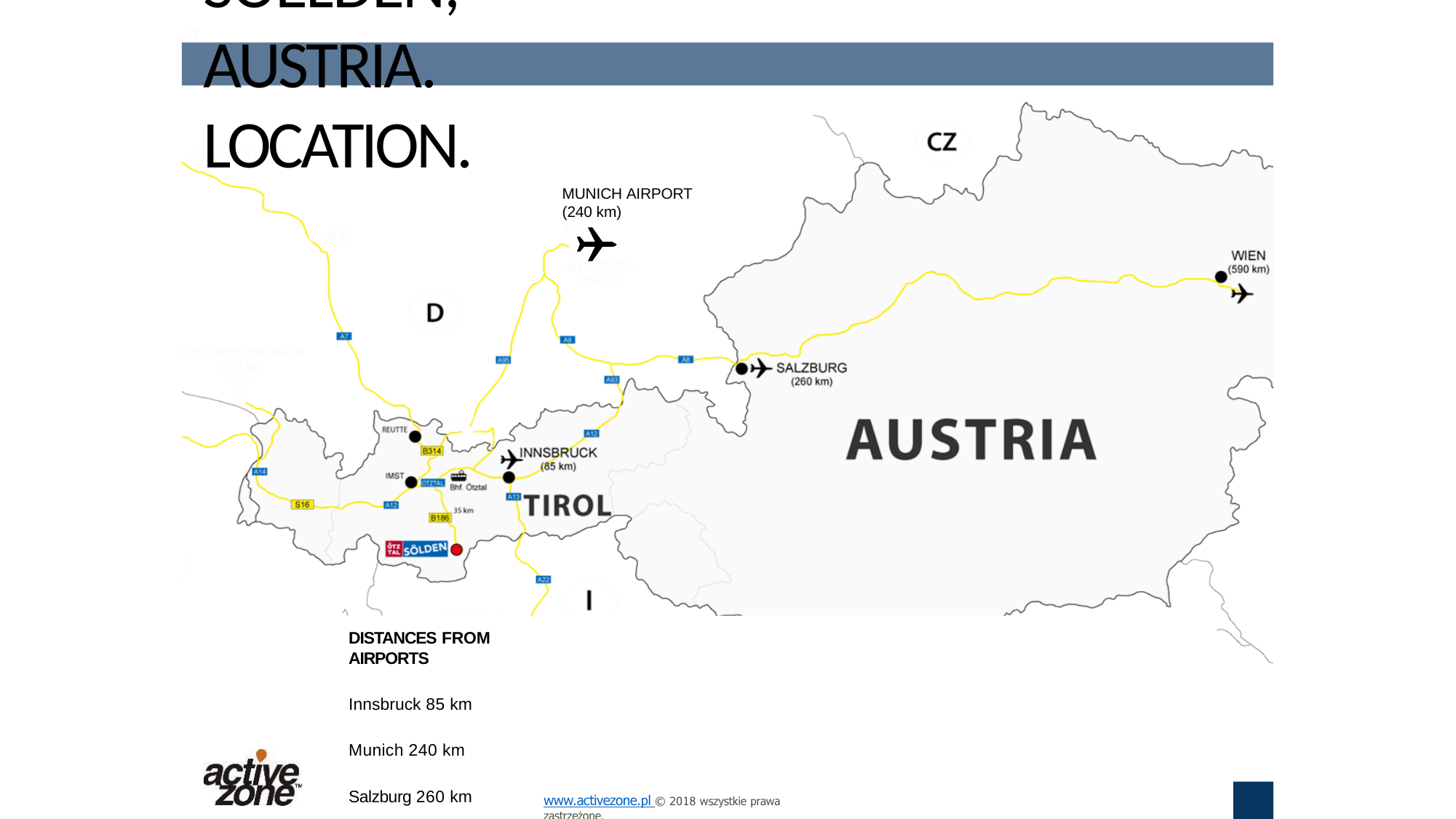

# SOELDEN, AUSTRIA. LOCATION.

MUNICH AIRPORT
(240 km)

DISTANCES FROM AIRPORTS

Innsbruck 85 km

Munich 240 km

Salzburg 260 km

www.activezone.pl © 2018 wszystkie prawa zastrzeżone.
17
2